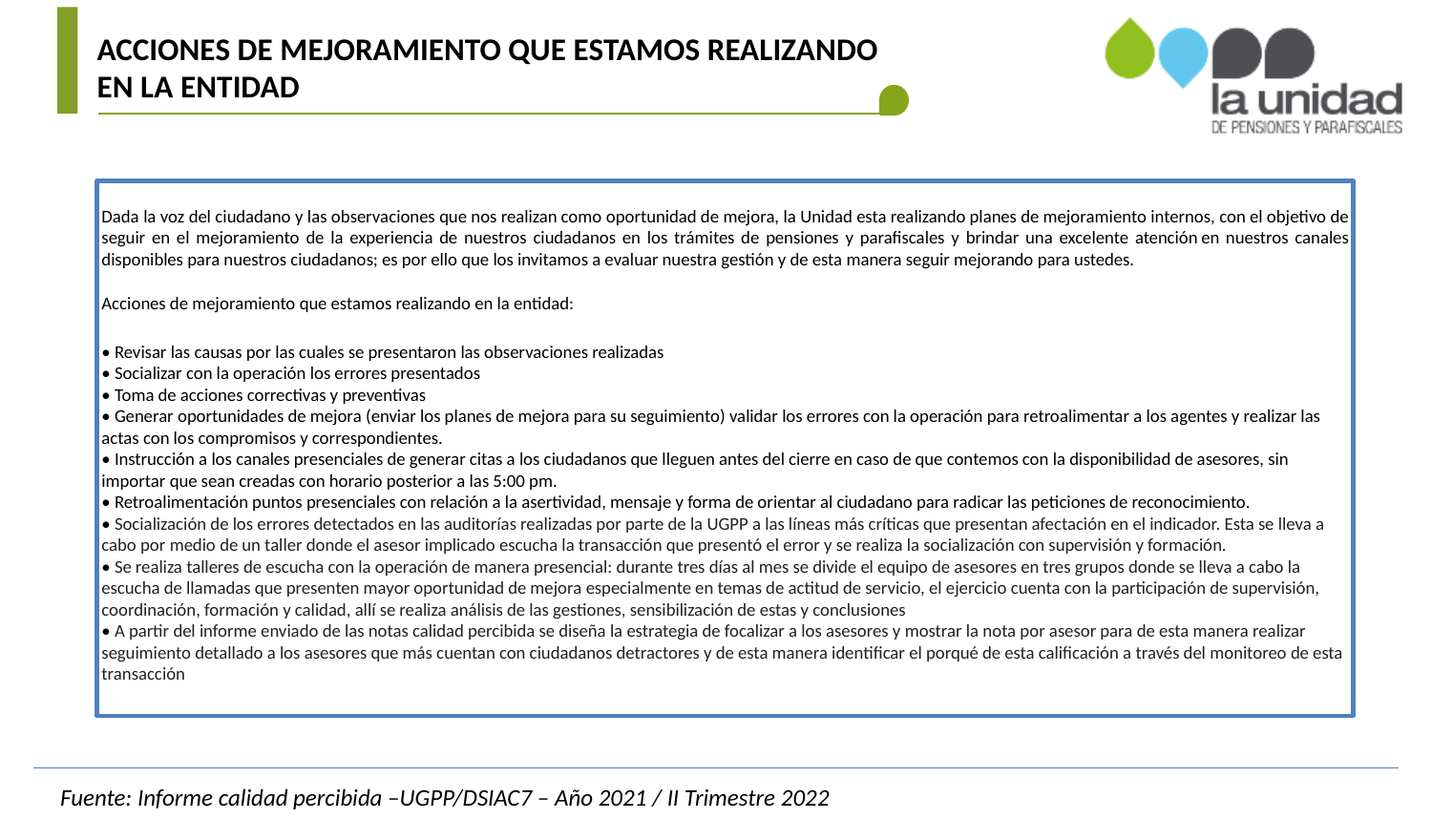

ACCIONES DE MEJORAMIENTO QUE ESTAMOS REALIZANDO EN LA ENTIDAD

Dada la voz del ciudadano y las observaciones que nos realizan como oportunidad de mejora, la Unidad esta realizando planes de mejoramiento internos, con el objetivo de seguir en el mejoramiento de la experiencia de nuestros ciudadanos en los trámites de pensiones y parafiscales y brindar una excelente atención en nuestros canales disponibles para nuestros ciudadanos; es por ello que los invitamos a evaluar nuestra gestión y de esta manera seguir mejorando para ustedes.

Acciones de mejoramiento que estamos realizando en la entidad:

• Revisar las causas por las cuales se presentaron las observaciones realizadas
• Socializar con la operación los errores presentados
• Toma de acciones correctivas y preventivas
• Generar oportunidades de mejora (enviar los planes de mejora para su seguimiento) validar los errores con la operación para retroalimentar a los agentes y realizar las actas con los compromisos y correspondientes.
• Instrucción a los canales presenciales de generar citas a los ciudadanos que lleguen antes del cierre en caso de que contemos con la disponibilidad de asesores, sin importar que sean creadas con horario posterior a las 5:00 pm.
• Retroalimentación puntos presenciales con relación a la asertividad, mensaje y forma de orientar al ciudadano para radicar las peticiones de reconocimiento.
• Socialización de los errores detectados en las auditorías realizadas por parte de la UGPP a las líneas más críticas que presentan afectación en el indicador. Esta se lleva a cabo por medio de un taller donde el asesor implicado escucha la transacción que presentó el error y se realiza la socialización con supervisión y formación.
• Se realiza talleres de escucha con la operación de manera presencial: durante tres días al mes se divide el equipo de asesores en tres grupos donde se lleva a cabo la escucha de llamadas que presenten mayor oportunidad de mejora especialmente en temas de actitud de servicio, el ejercicio cuenta con la participación de supervisión, coordinación, formación y calidad, allí se realiza análisis de las gestiones, sensibilización de estas y conclusiones
• A partir del informe enviado de las notas calidad percibida se diseña la estrategia de focalizar a los asesores y mostrar la nota por asesor para de esta manera realizar seguimiento detallado a los asesores que más cuentan con ciudadanos detractores y de esta manera identificar el porqué de esta calificación a través del monitoreo de esta transacción
Fuente: Informe calidad percibida –UGPP/DSIAC7 – Año 2021 / II Trimestre 2022